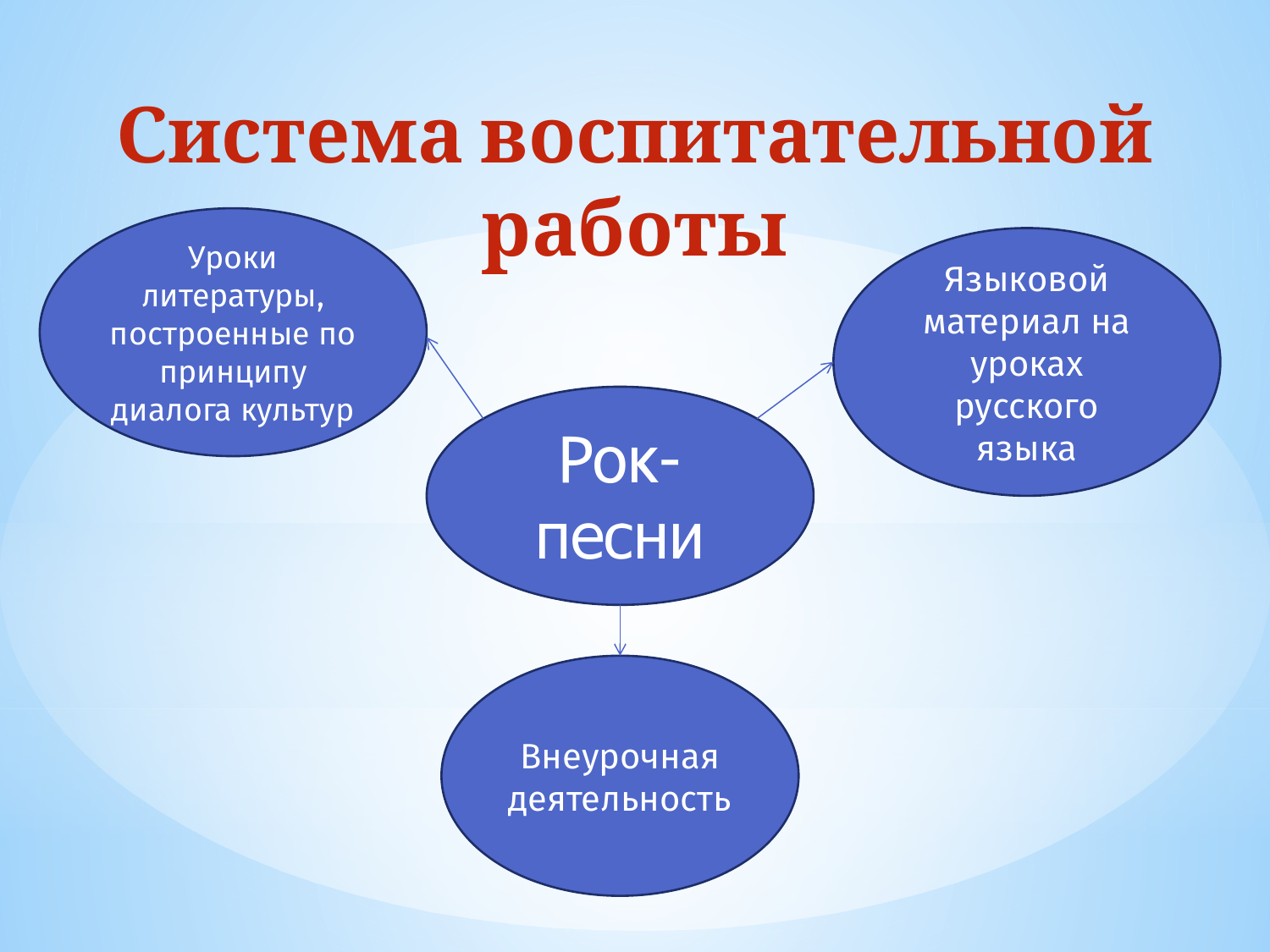

Система воспитательной работы
Уроки литературы, построенные по принципу диалога культур
Языковой материал на уроках русского языка
Рок-песни
Внеурочная деятельность